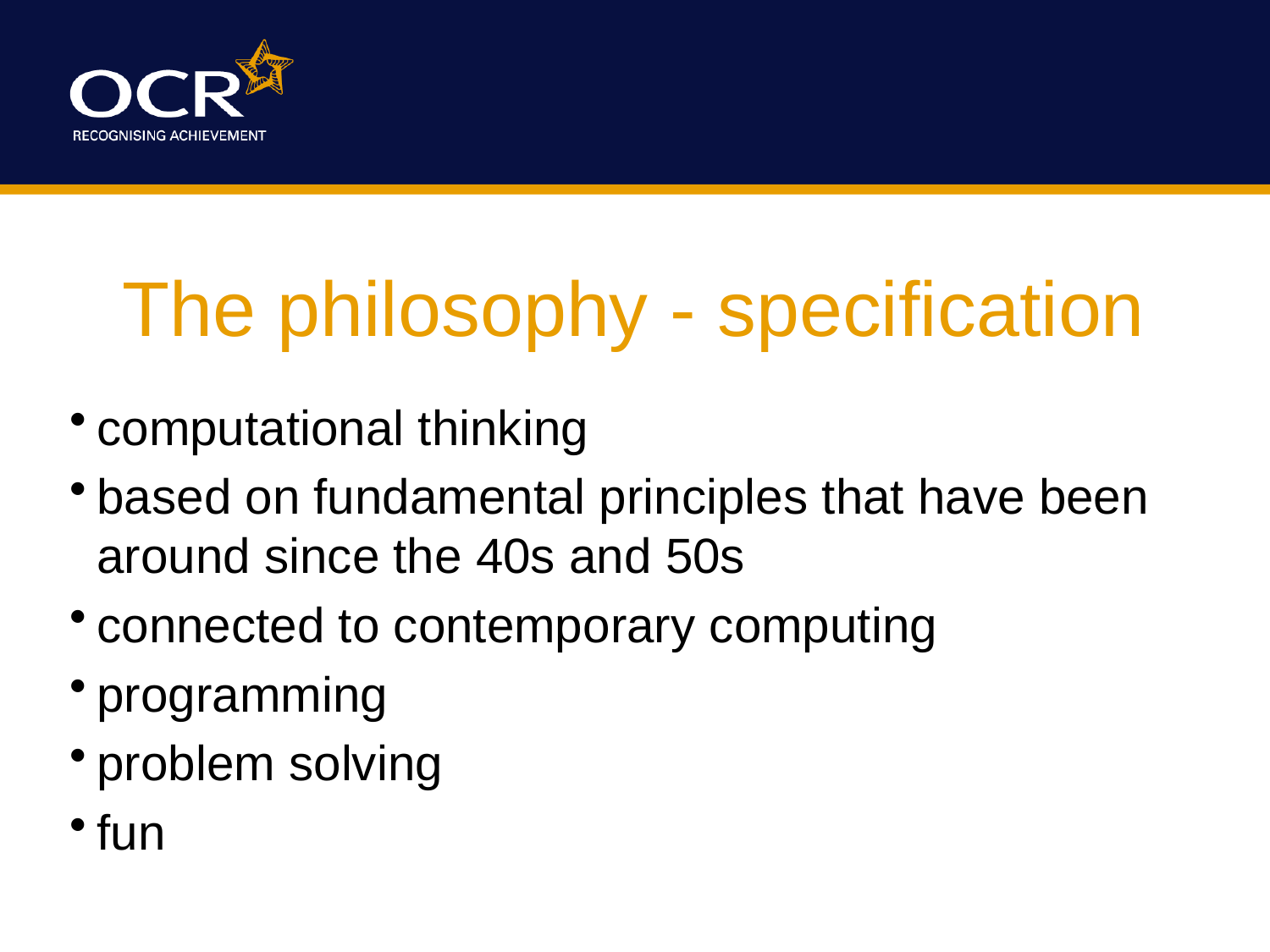

# The philosophy - specification
computational thinking
based on fundamental principles that have been around since the 40s and 50s
connected to contemporary computing
programming
problem solving
fun